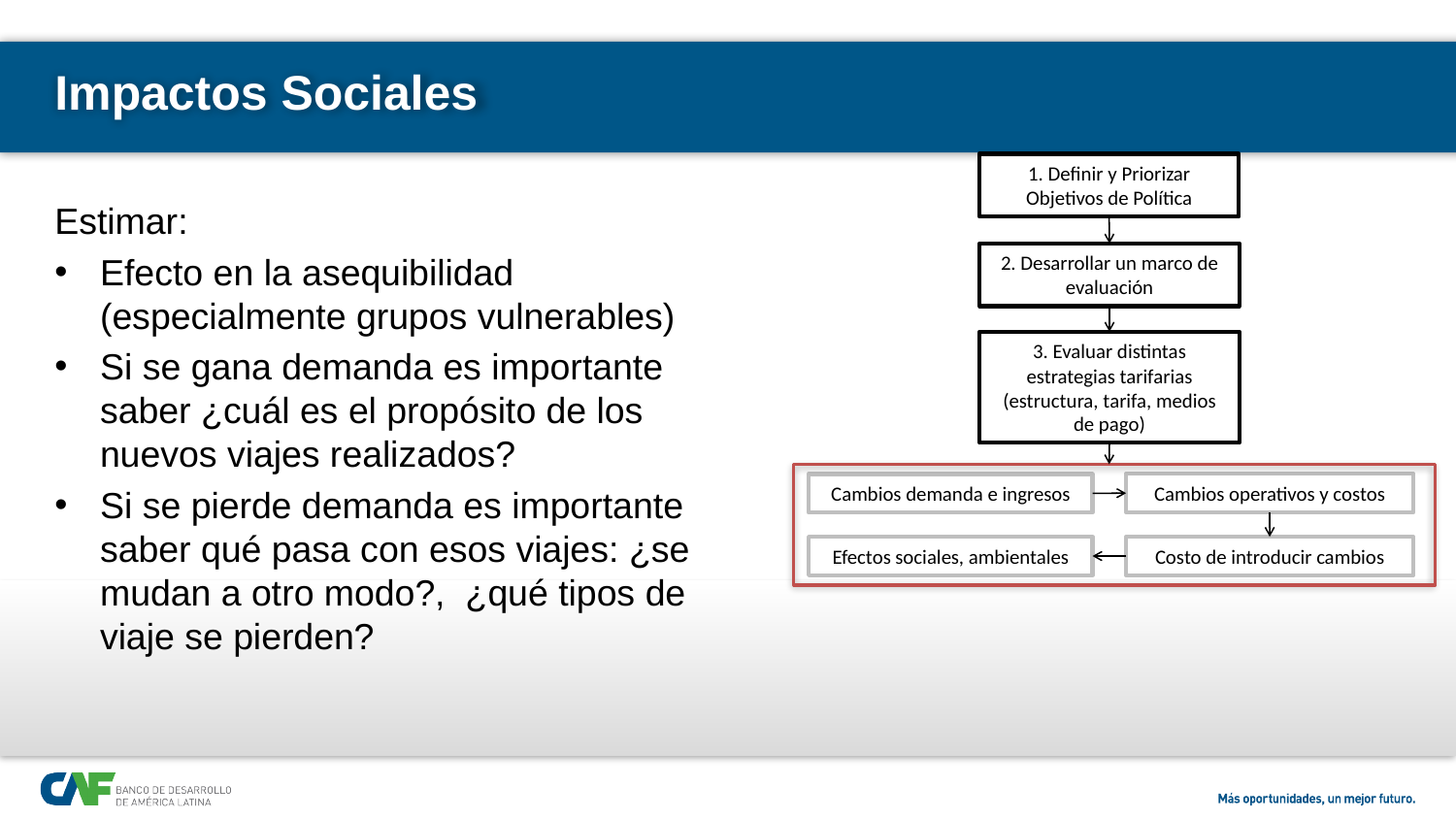

Impactos Sociales
1. Definir y Priorizar Objetivos de Política
Estimar:
Efecto en la asequibilidad (especialmente grupos vulnerables)
Si se gana demanda es importante saber ¿cuál es el propósito de los nuevos viajes realizados?
Si se pierde demanda es importante saber qué pasa con esos viajes: ¿se mudan a otro modo?,  ¿qué tipos de viaje se pierden?

2. Desarrollar un marco de evaluación
3. Evaluar distintas estrategias tarifarias (estructura, tarifa, medios de pago)

Cambios operativos y costos
Cambios demanda e ingresos
Efectos sociales, ambientales
Costo de introducir cambios